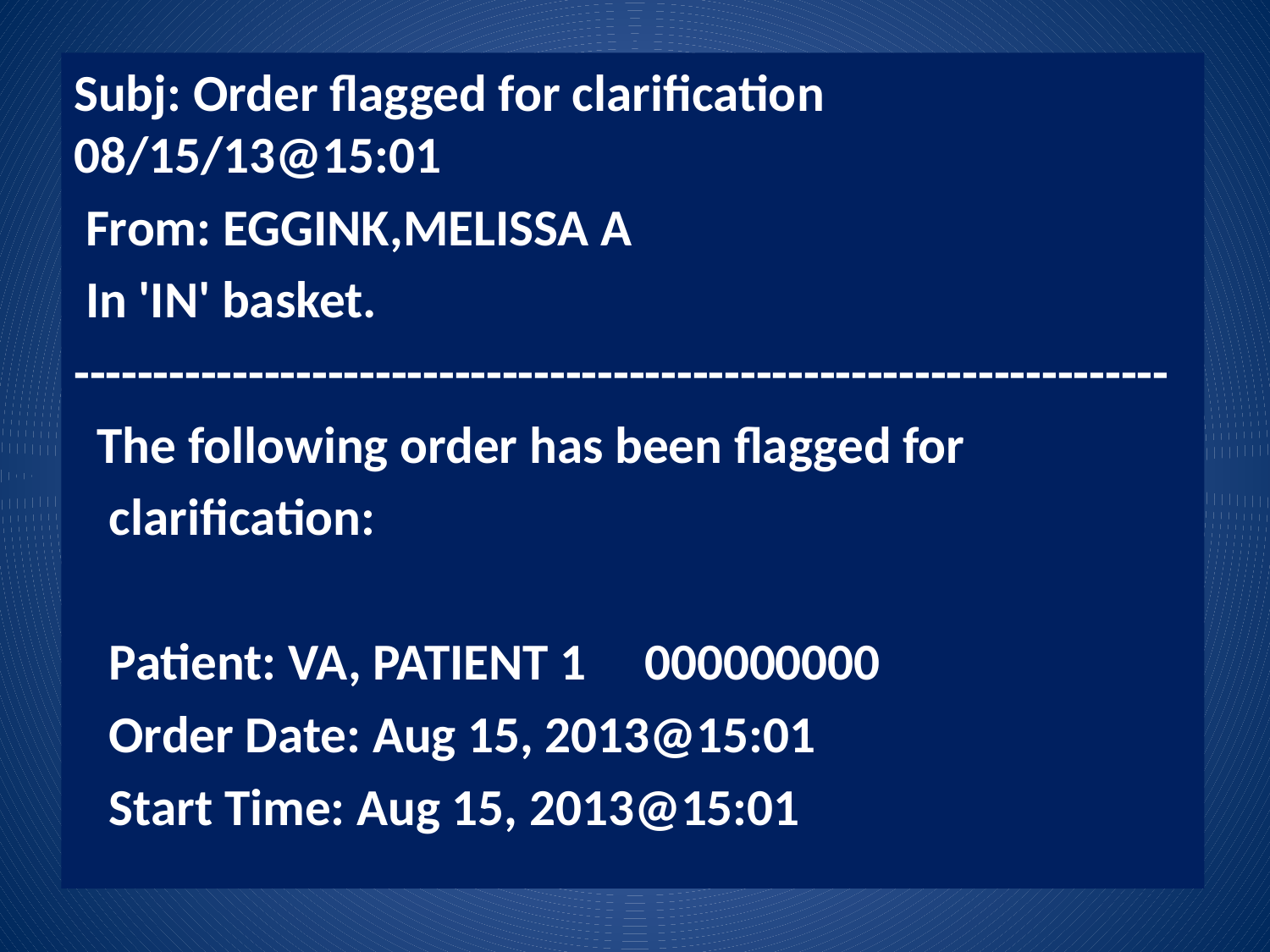

Subj: Order flagged for clarification    08/15/13@15:01
 From: EGGINK,MELISSA A
 In 'IN' basket.
---------------------------------------------------------------------
  The following order has been flagged for
   clarification:

   Patient: VA, PATIENT 1     000000000
   Order Date: Aug 15, 2013@15:01
   Start Time: Aug 15, 2013@15:01